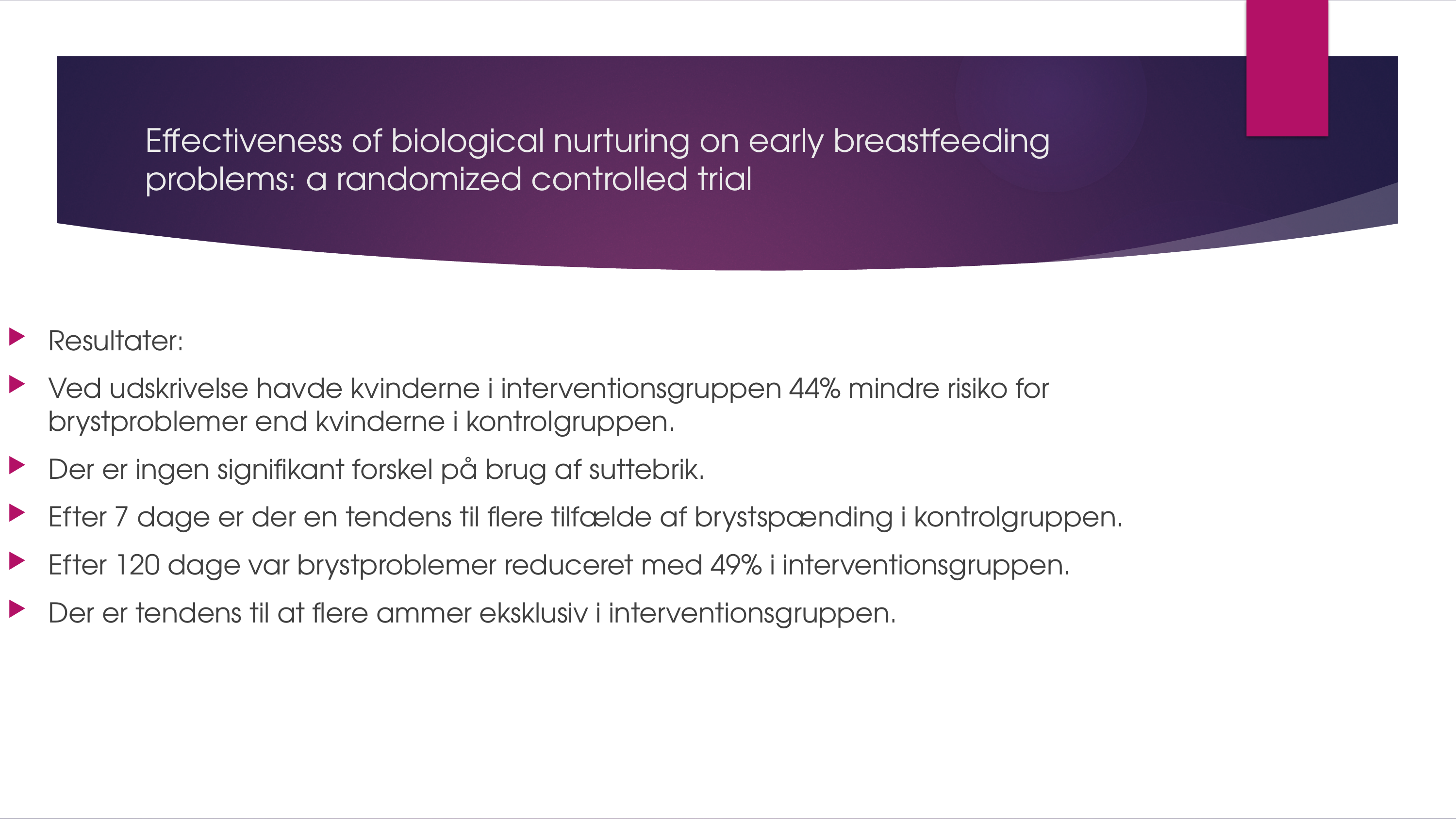

# Effectiveness of biological nurturing on early breastfeeding problems: a randomized controlled trial
Resultater:
Ved udskrivelse havde kvinderne i interventionsgruppen 44% mindre risiko for brystproblemer end kvinderne i kontrolgruppen.
Der er ingen signifikant forskel på brug af suttebrik.
Efter 7 dage er der en tendens til flere tilfælde af brystspænding i kontrolgruppen.
Efter 120 dage var brystproblemer reduceret med 49% i interventionsgruppen.
Der er tendens til at flere ammer eksklusiv i interventionsgruppen.